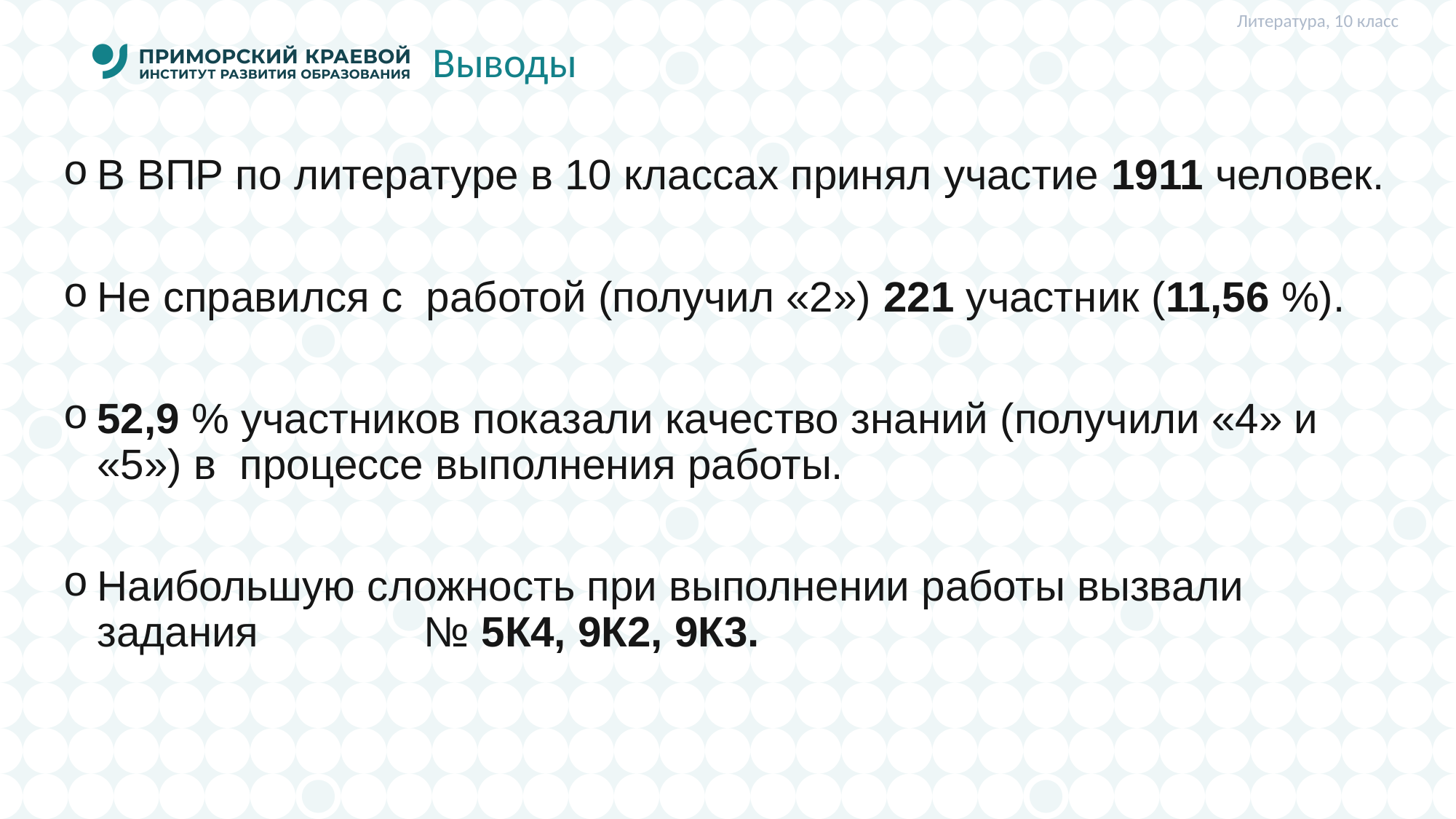

Литература, 10 класс
# Выводы
В ВПР по литературе в 10 классах принял участие 1911 человек.

Не справился с  работой (получил «2») 221 участник (11,56 %).

52,9 % участников показали качество знаний (получили «4» и «5») в  процессе выполнения работы.

Наибольшую сложность при выполнении работы вызвали задания              № 5К4, 9К2, 9К3.